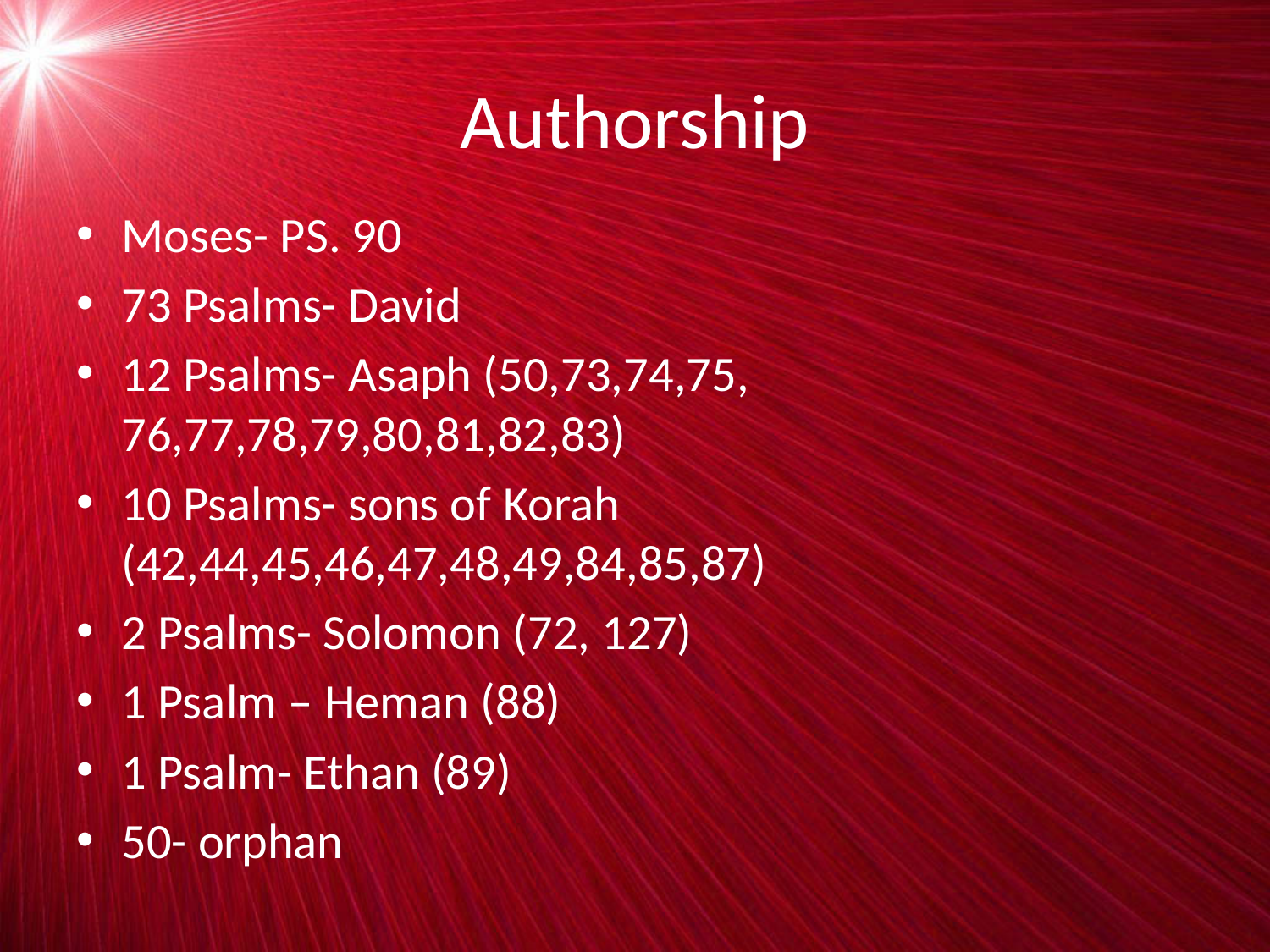

# Authorship
Moses- PS. 90
73 Psalms- David
12 Psalms- Asaph (50,73,74,75, 76,77,78,79,80,81,82,83)
10 Psalms- sons of Korah (42,44,45,46,47,48,49,84,85,87)
2 Psalms- Solomon (72, 127)
1 Psalm – Heman (88)
1 Psalm- Ethan (89)
50- orphan